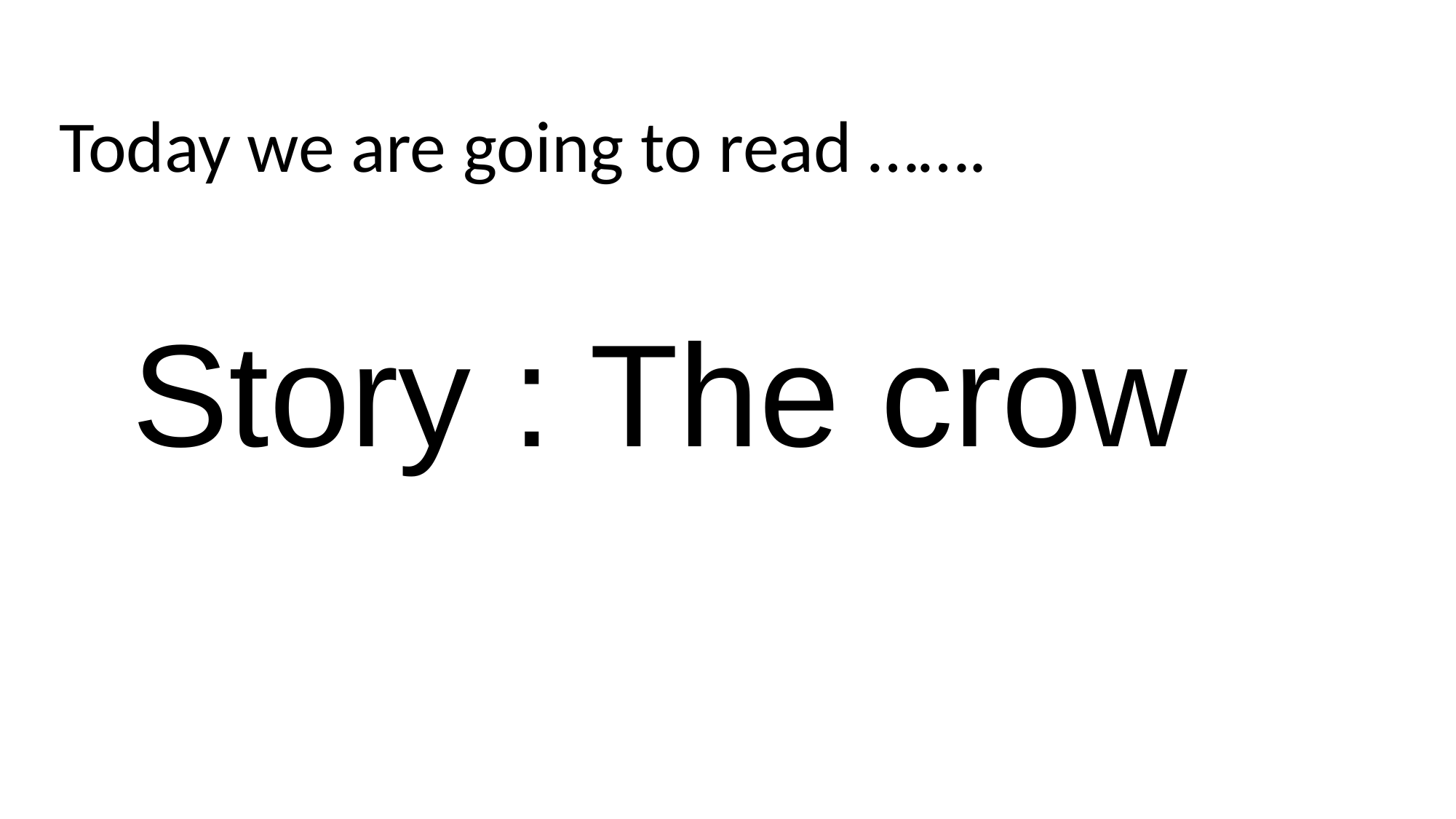

Today we are going to read …….
Story : The crow